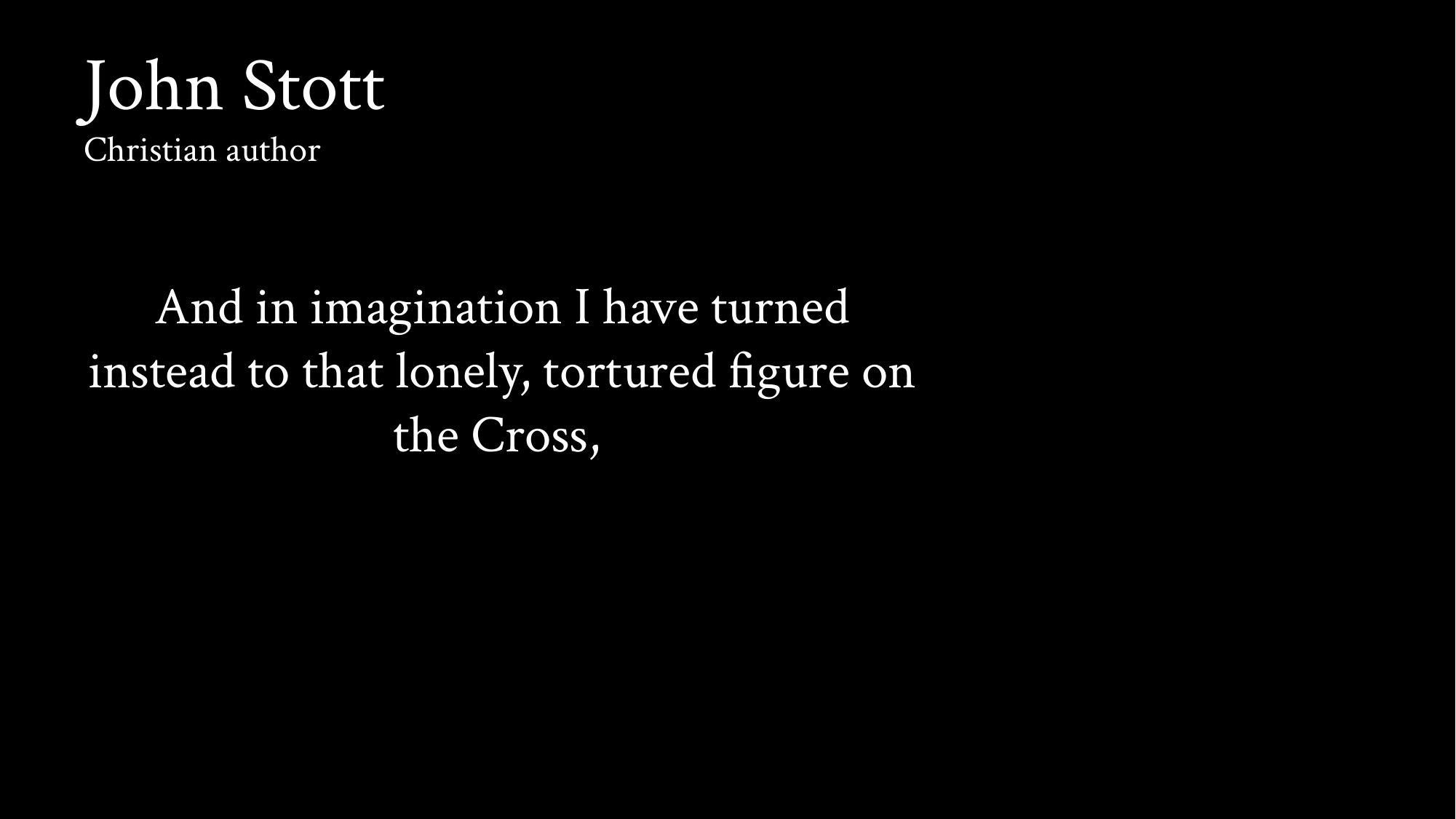

# John Stott Christian author

And in imagination I have turned instead to that lonely, tortured figure on the Cross,